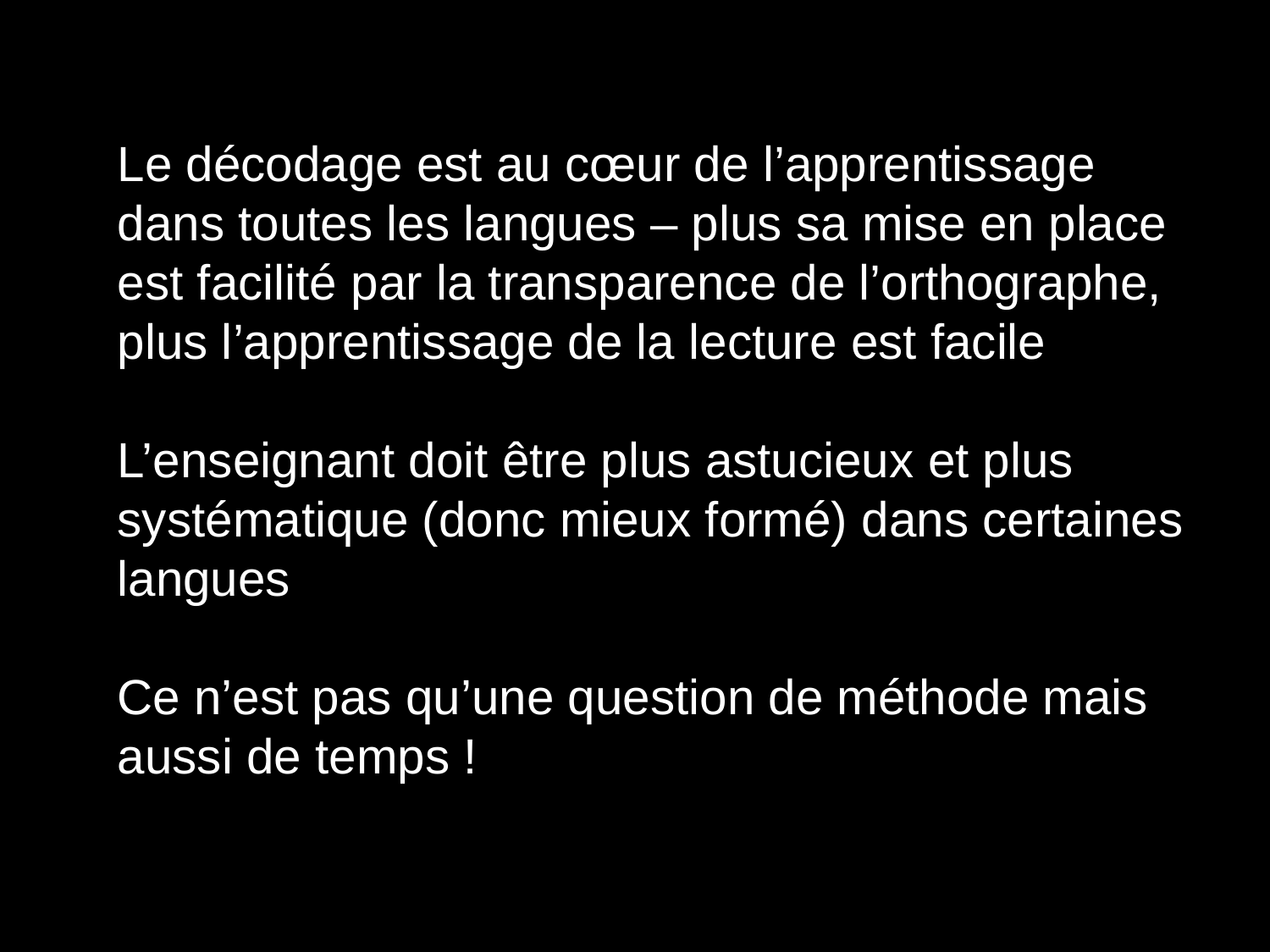

Le décodage est au cœur de l’apprentissage dans toutes les langues – plus sa mise en place est facilité par la transparence de l’orthographe, plus l’apprentissage de la lecture est facile

L’enseignant doit être plus astucieux et plus systématique (donc mieux formé) dans certaines langues

Ce n’est pas qu’une question de méthode mais aussi de temps !